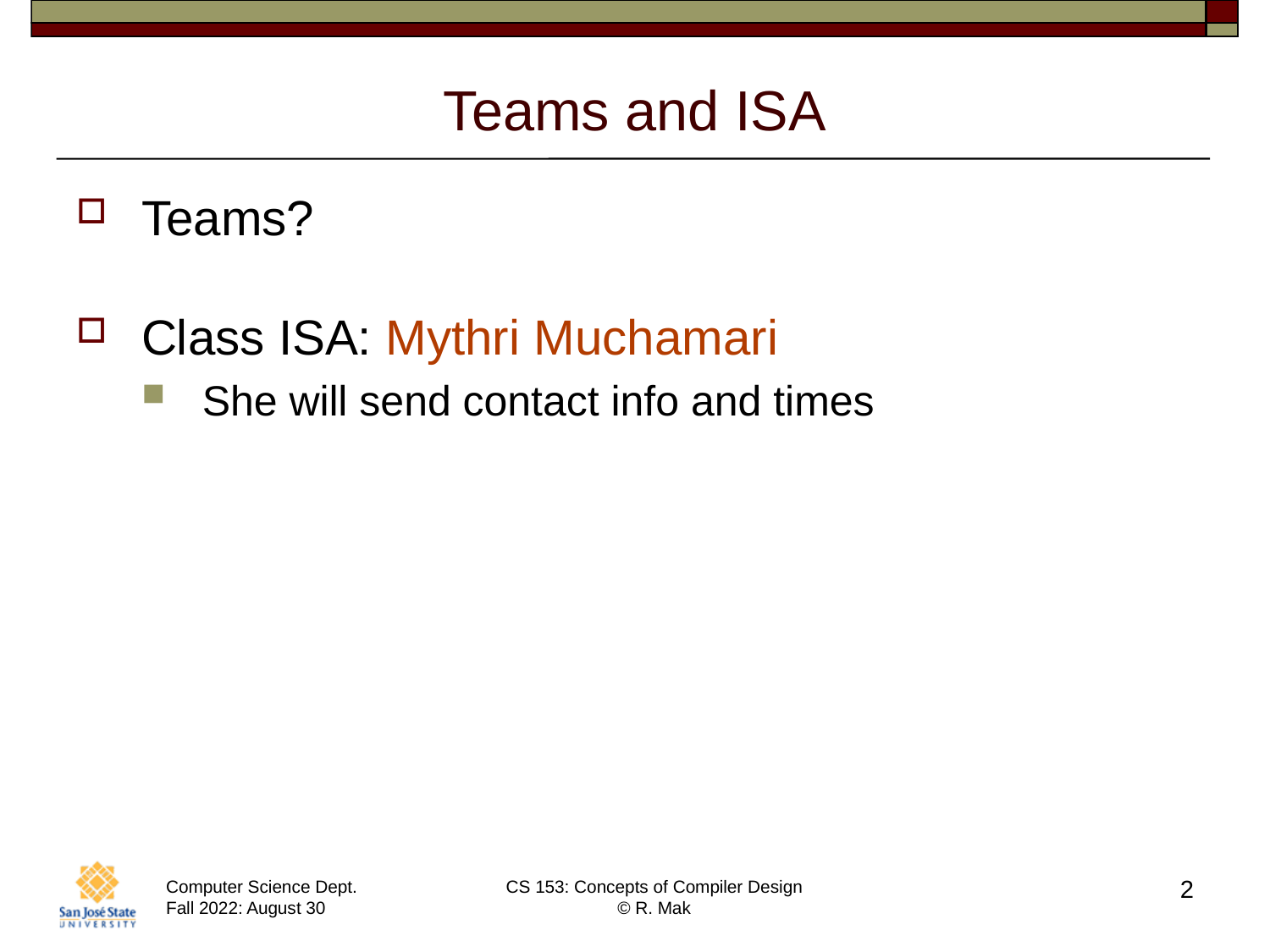

# Teams and ISA
Teams?

Class ISA: Mythri Muchamari
She will send contact info and times
2